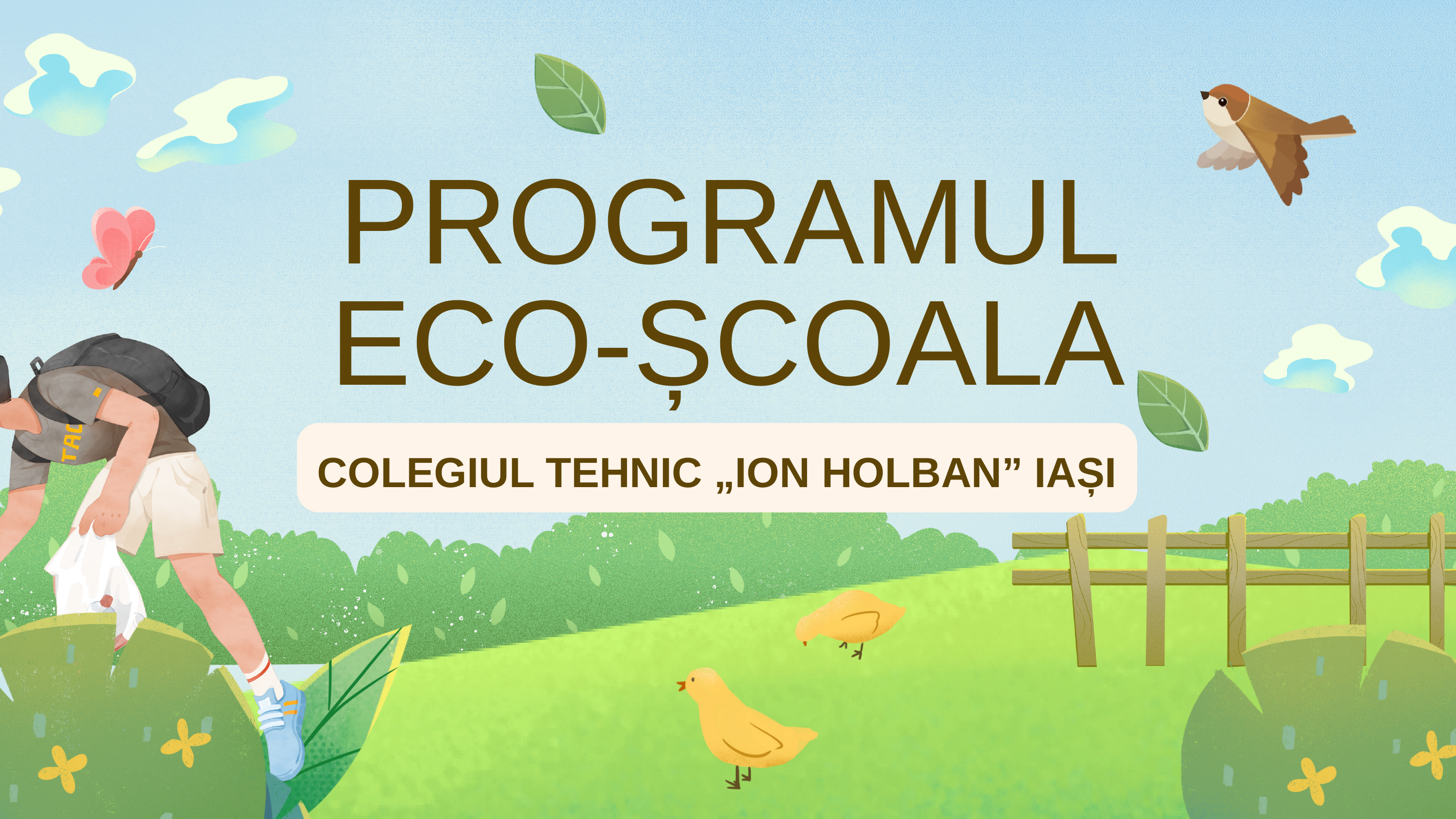

PROGRAMUL ECO-ȘCOALA

COLEGIUL TEHNIC „ION HOLBAN” IAȘI